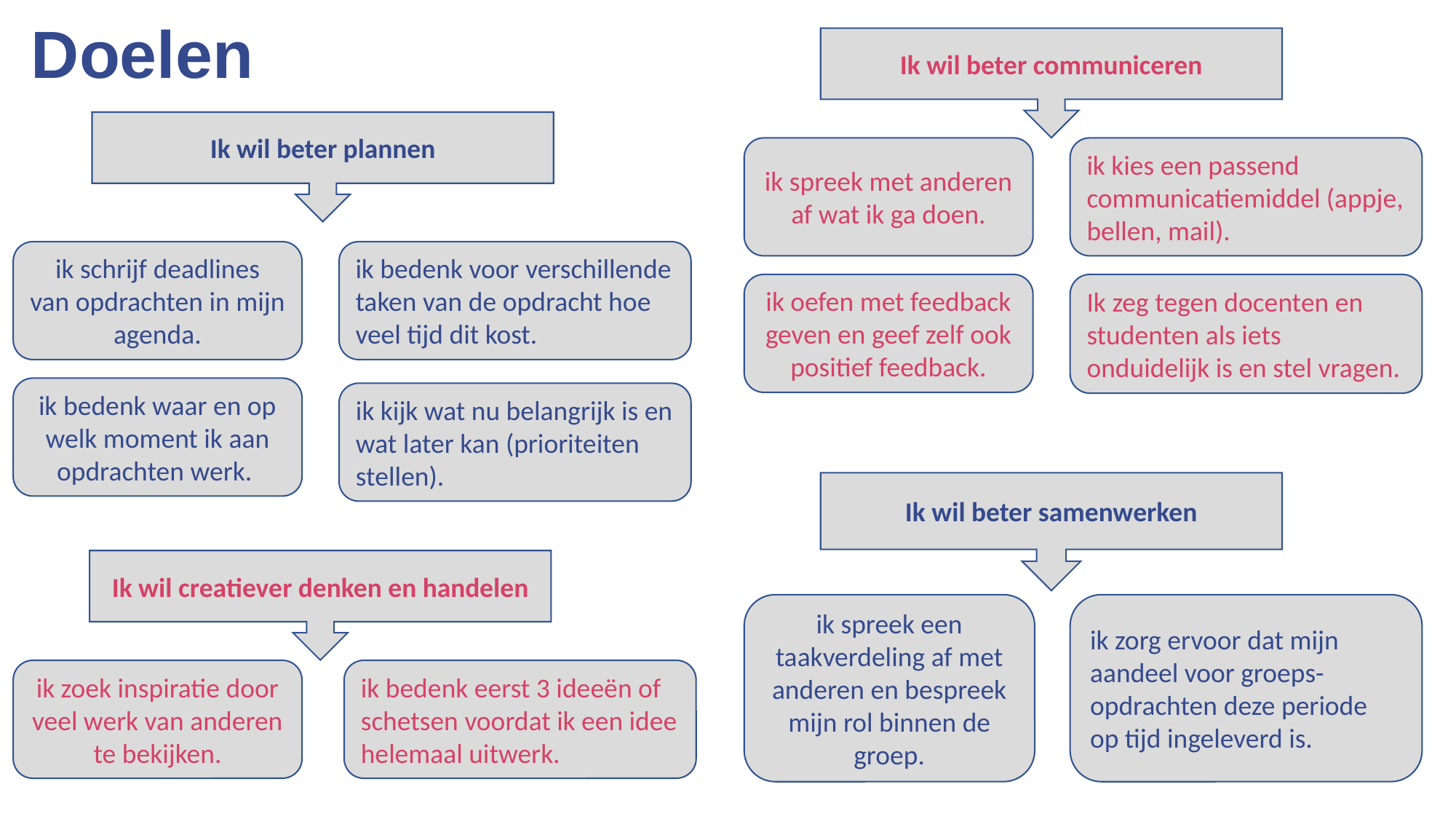

# Doelen
Ik wil beter communiceren
Ik wil beter plannen
ik spreek met anderen af wat ik ga doen.
ik kies een passend communicatiemiddel (appje, bellen, mail).
ik schrijf deadlines van opdrachten in mijn agenda.
ik bedenk voor verschillende taken van de opdracht hoe veel tijd dit kost.
ik oefen met feedback geven en geef zelf ook positief feedback.
Ik zeg tegen docenten en studenten als iets onduidelijk is en stel vragen.
ik bedenk waar en op welk moment ik aan opdrachten werk.
ik kijk wat nu belangrijk is en wat later kan (prioriteiten stellen).
Ik wil beter samenwerken
Ik wil creatiever denken en handelen
ik spreek een taakverdeling af met anderen en bespreek mijn rol binnen de groep.
ik zorg ervoor dat mijn aandeel voor groeps-opdrachten deze periode
op tijd ingeleverd is.
ik zoek inspiratie door veel werk van anderen te bekijken.
ik bedenk eerst 3 ideeën of schetsen voordat ik een idee helemaal uitwerk.